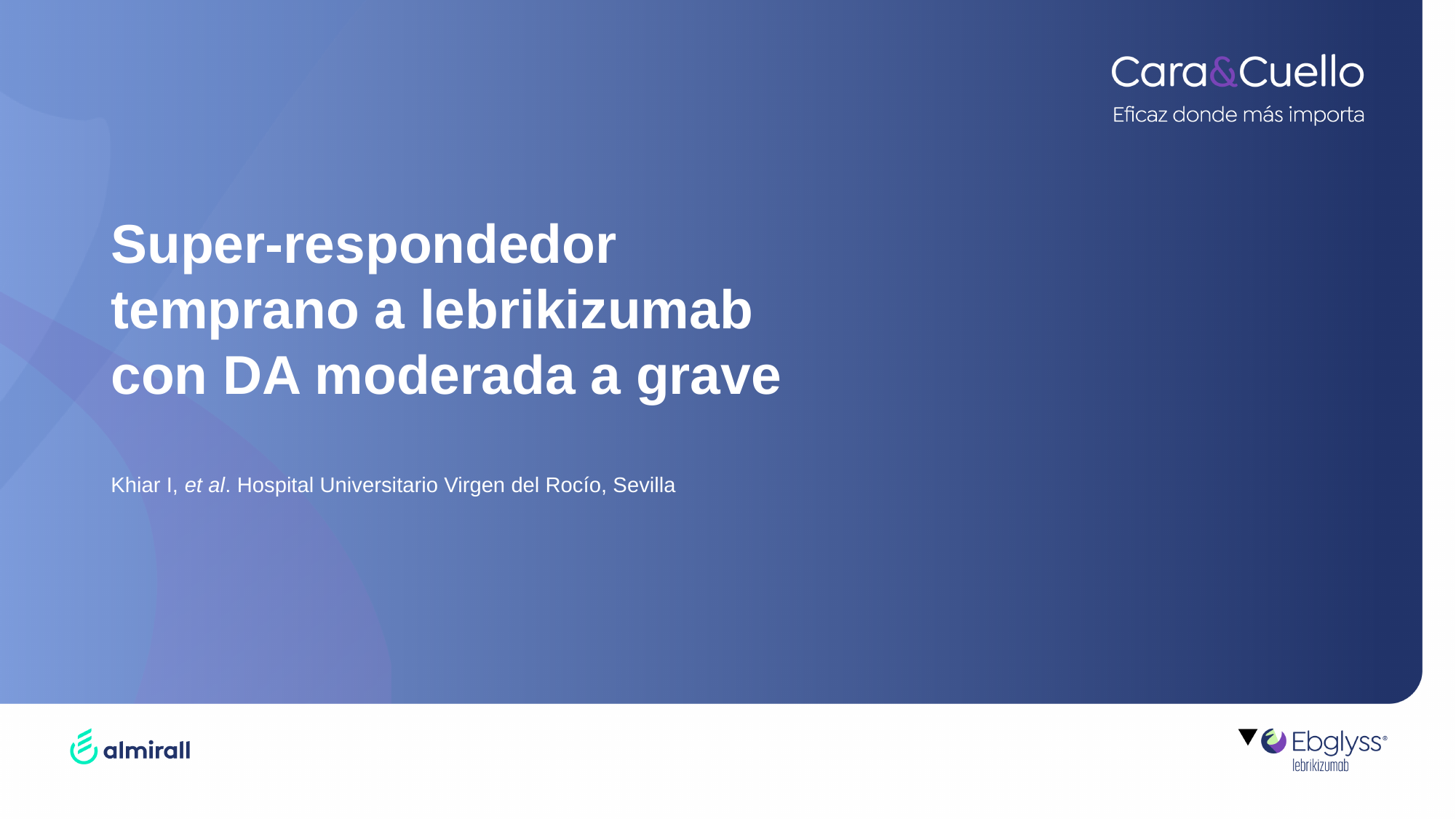

# Super-respondedor temprano a lebrikizumab con DA moderada a grave Khiar I, et al. Hospital Universitario Virgen del Rocío, Sevilla